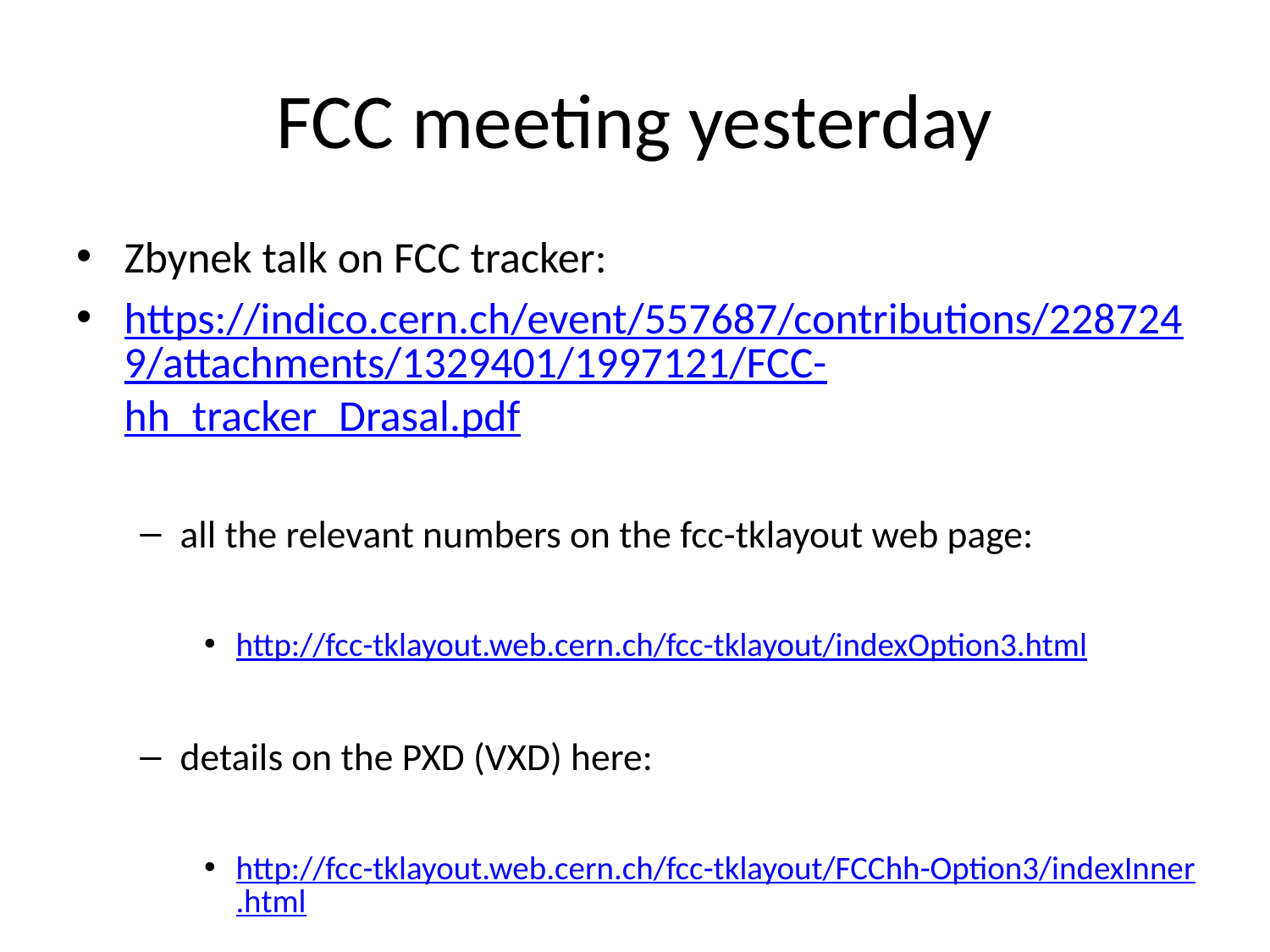

# FCC meeting yesterday
Zbynek talk on FCC tracker:
https://indico.cern.ch/event/557687/contributions/2287249/attachments/1329401/1997121/FCC-hh_tracker_Drasal.pdf

all the relevant numbers on the fcc-tklayout web page:

http://fcc-tklayout.web.cern.ch/fcc-tklayout/indexOption3.html

details on the PXD (VXD) here:

http://fcc-tklayout.web.cern.ch/fcc-tklayout/FCChh-Option3/indexInner.html